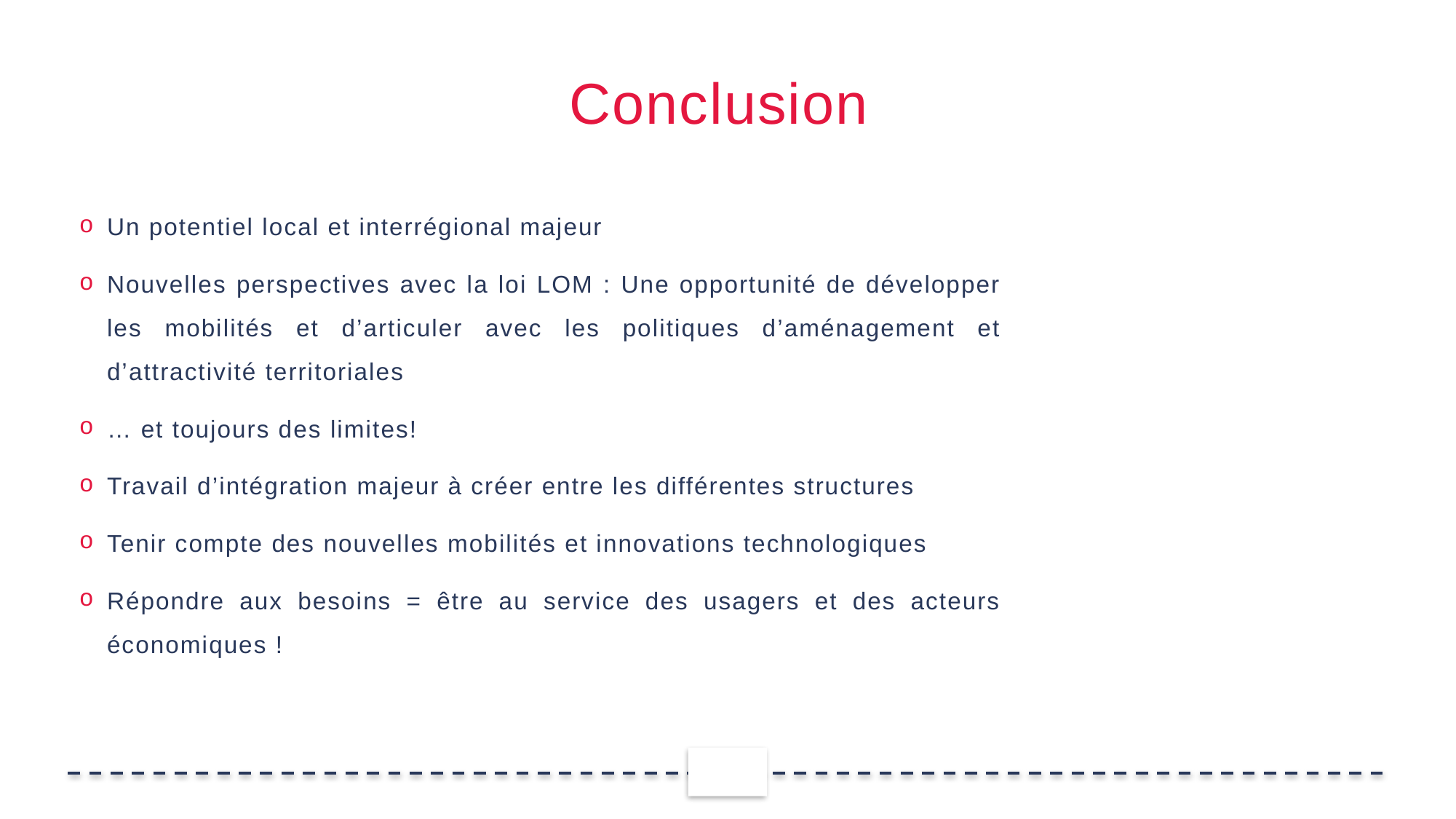

# Conclusion
Un potentiel local et interrégional majeur
Nouvelles perspectives avec la loi LOM : Une opportunité de développer les mobilités et d’articuler avec les politiques d’aménagement et d’attractivité territoriales
… et toujours des limites!
Travail d’intégration majeur à créer entre les différentes structures
Tenir compte des nouvelles mobilités et innovations technologiques
Répondre aux besoins = être au service des usagers et des acteurs économiques !